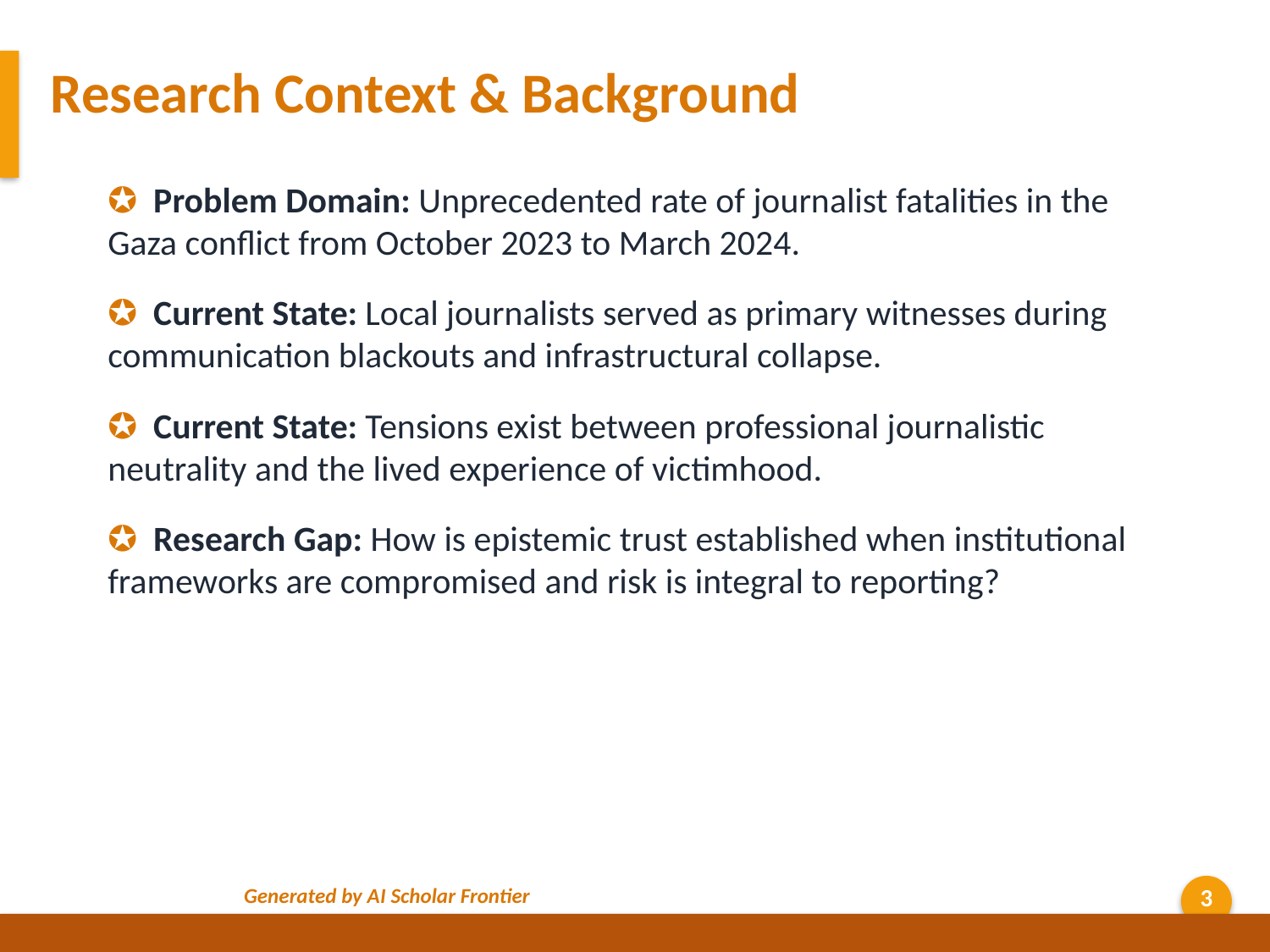

Research Context & Background
✪  Problem Domain: Unprecedented rate of journalist fatalities in the Gaza conflict from October 2023 to March 2024.
✪  Current State: Local journalists served as primary witnesses during communication blackouts and infrastructural collapse.
✪  Current State: Tensions exist between professional journalistic neutrality and the lived experience of victimhood.
✪  Research Gap: How is epistemic trust established when institutional frameworks are compromised and risk is integral to reporting?
Generated by AI Scholar Frontier

3